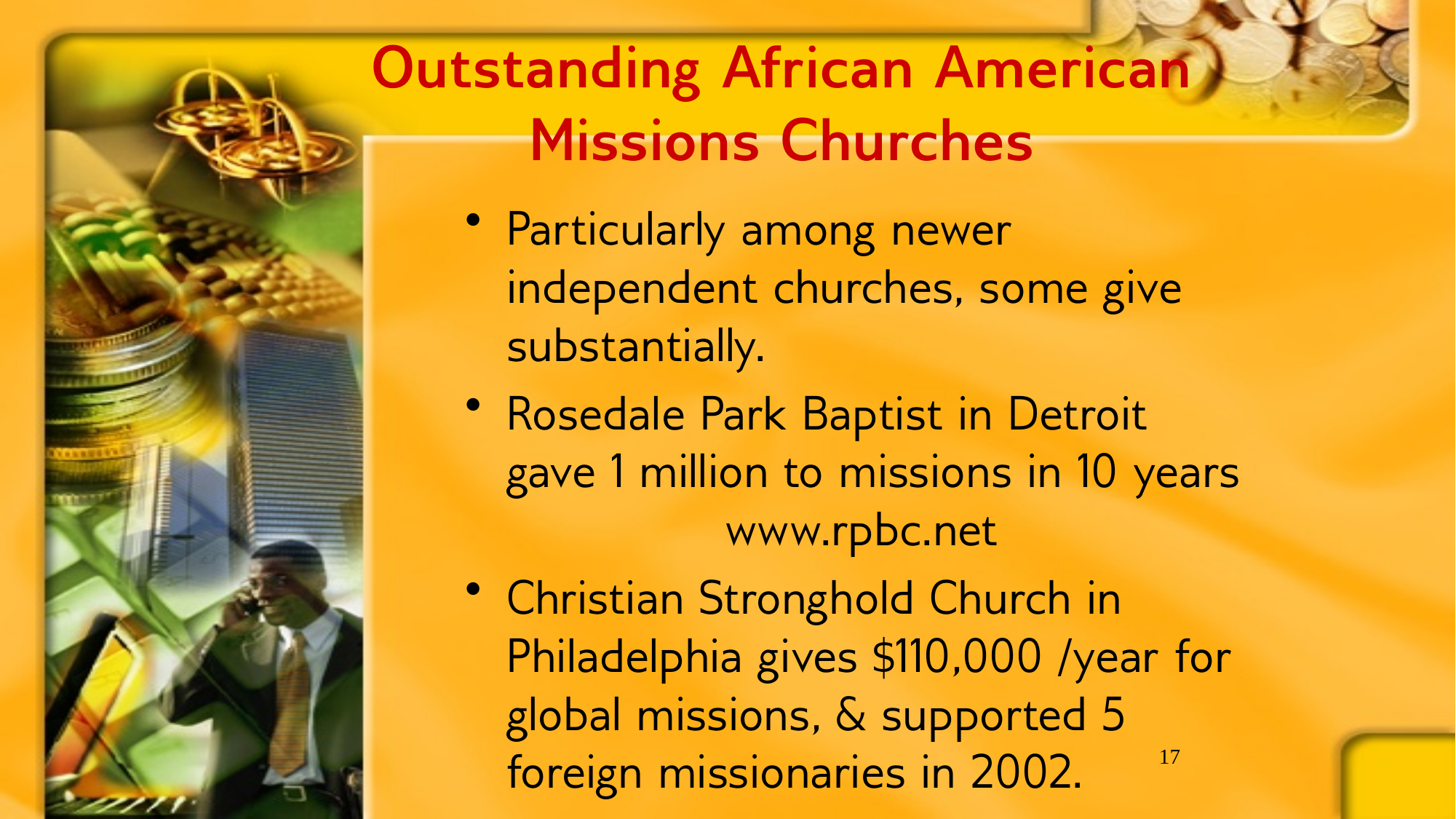

# Outstanding African American Missions Churches
Particularly among newer independent churches, some give substantially.
Rosedale Park Baptist in Detroit gave 1 million to missions in 10 years                www.rpbc.net
Christian Stronghold Church in Philadelphia gives $110,000 /year for global missions, & supported 5 foreign missionaries in 2002.
17